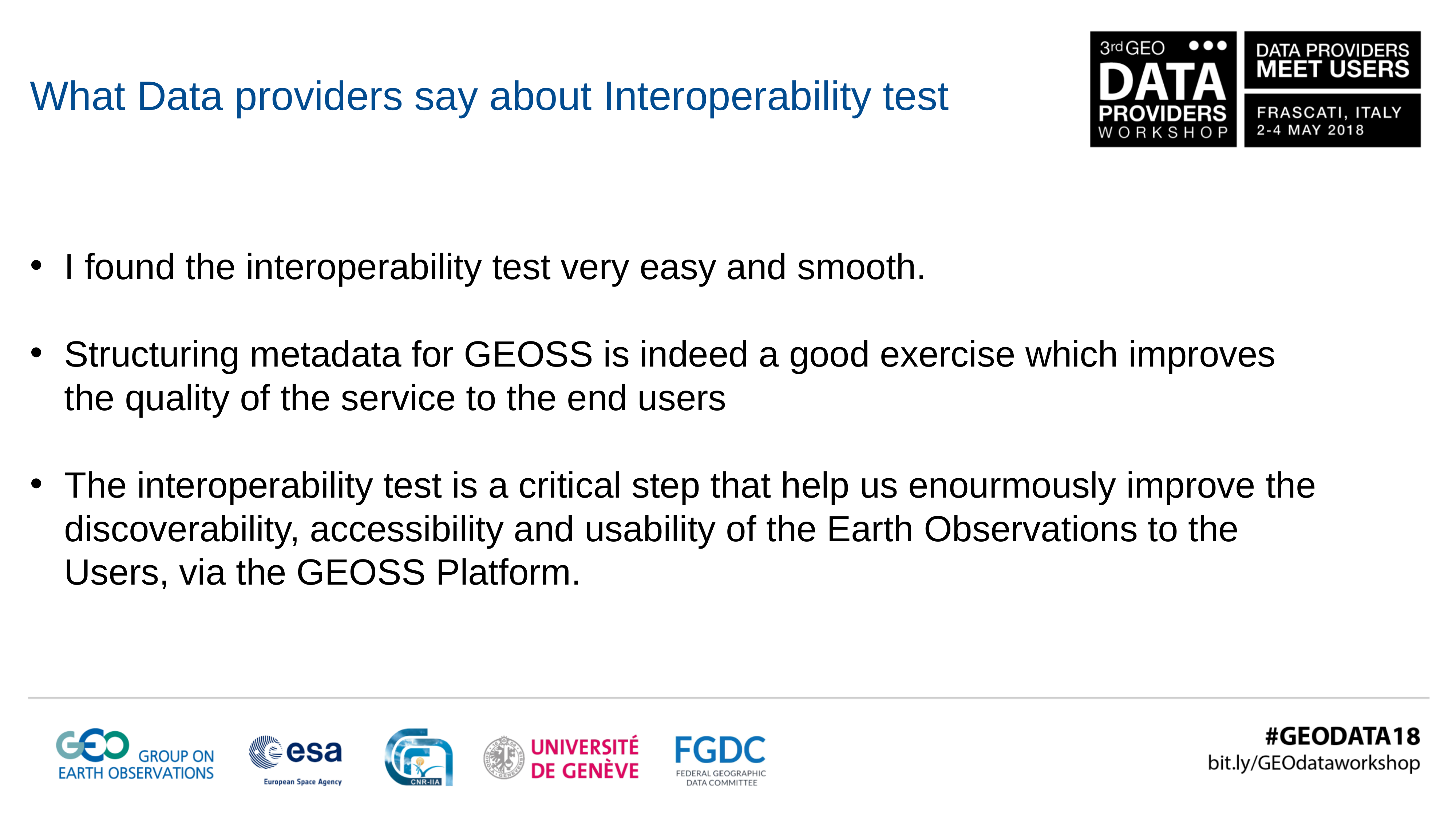

# What Data providers say about Interoperability test
I found the interoperability test very easy and smooth.

Structuring metadata for GEOSS is indeed a good exercise which improves the quality of the service to the end users

The interoperability test is a critical step that help us enourmously improve the discoverability, accessibility and usability of the Earth Observations to the Users, via the GEOSS Platform.